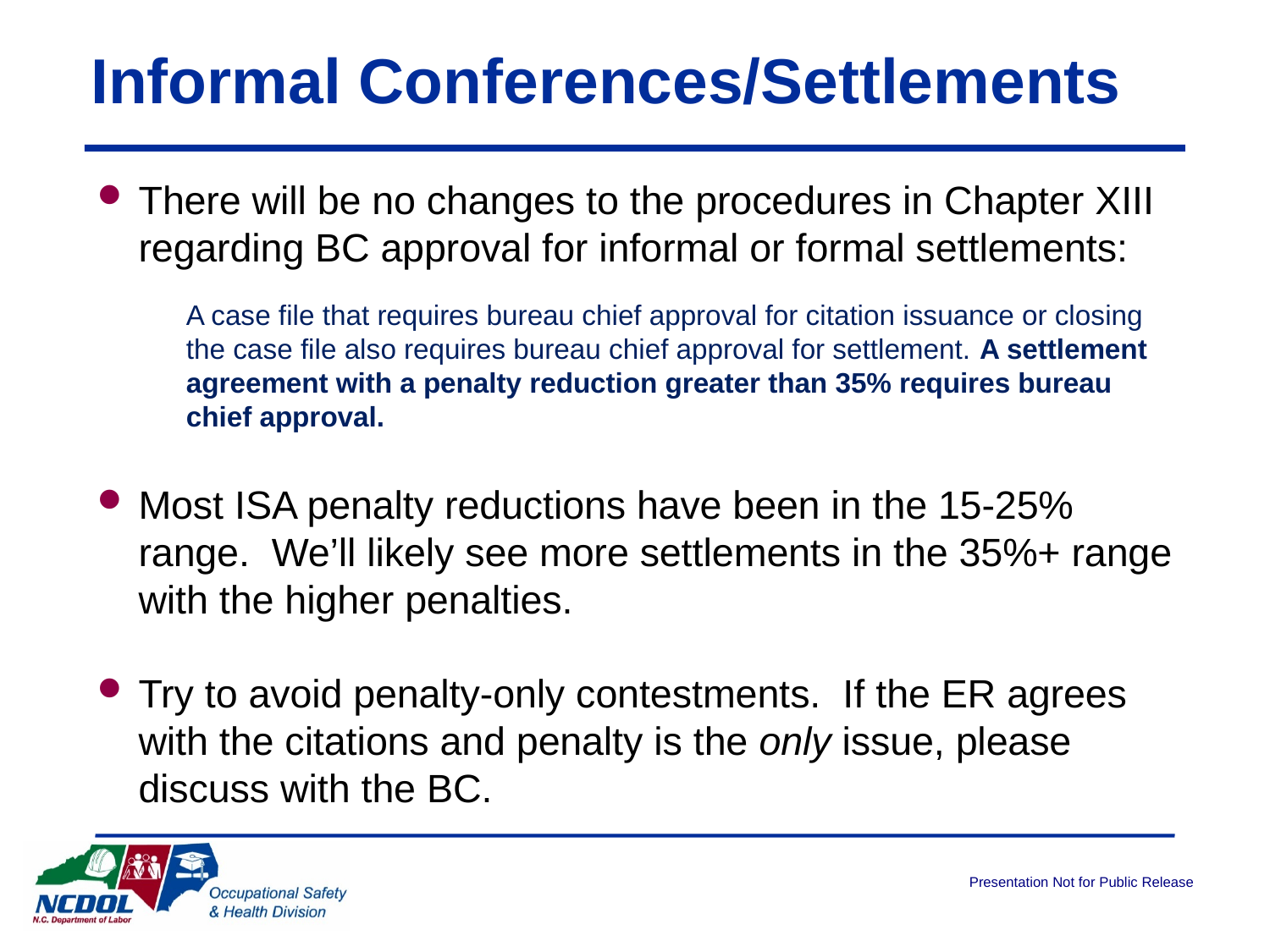

# Informal Conferences/Settlements
There will be no changes to the procedures in Chapter XIII regarding BC approval for informal or formal settlements:

A case file that requires bureau chief approval for citation issuance or closing the case file also requires bureau chief approval for settlement. A settlement agreement with a penalty reduction greater than 35% requires bureau chief approval.

Most ISA penalty reductions have been in the 15-25% range.  We’ll likely see more settlements in the 35%+ range with the higher penalties.

Try to avoid penalty-only contestments.  If the ER agrees with the citations and penalty is the only issue, please discuss with the BC.